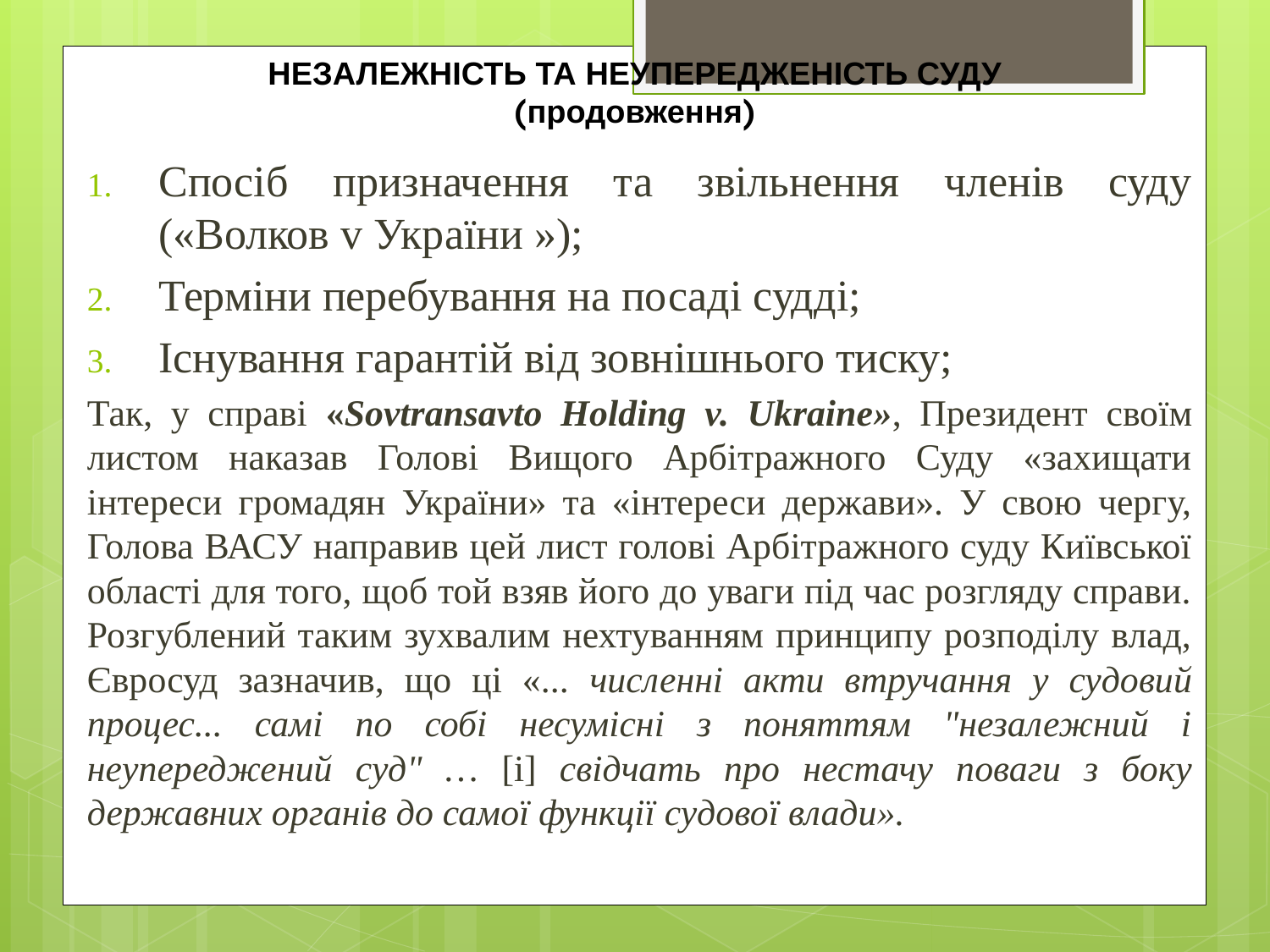

# НЕЗАЛЕЖНІСТЬ ТА НЕУПЕРЕДЖЕНІСТЬ СУДУ (продовження)
Спосіб призначення та звільнення членів суду («Волков v України »);
Терміни перебування на посаді судді;
Існування гарантій від зовнішнього тиску;
Так, у справі «Sovtransavto Holding v. Ukraine», Президент cвоїм листом наказав Голові Вищого Арбітражного Суду «захищати інтереси громадян України» та «інтереси держави». У свою чергу, Голова ВАСУ направив цей лист голові Арбітражного суду Київської області для того, щоб той взяв його до уваги під час розгляду справи. Розгублений таким зухвалим нехтуванням принципу розподілу влад, Євросуд зазначив, що ці «... численні акти втручання у судовий процес... самі по собі несумісні з поняттям "незалежний і неупереджений суд" … [і] свідчать про нестачу поваги з боку державних органів до самої функції судової влади».